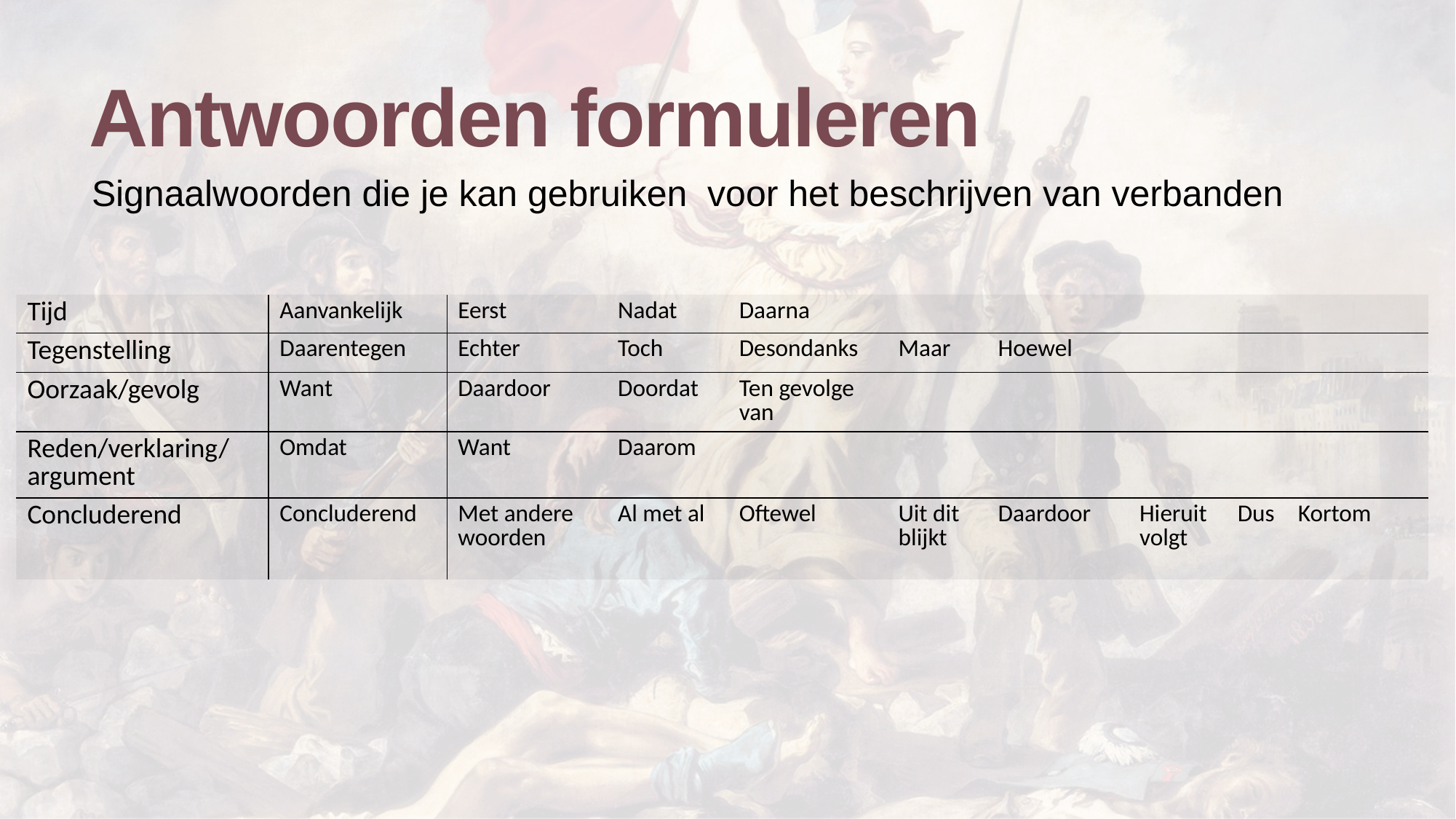

# Antwoorden formuleren
Signaalwoorden die je kan gebruiken  voor het beschrijven van verbanden
| Tijd | Aanvankelijk | Eerst | Nadat | Daarna |  |  |  |  |  |
| --- | --- | --- | --- | --- | --- | --- | --- | --- | --- |
| Tegenstelling | Daarentegen | Echter | Toch | Desondanks | Maar | Hoewel |  |  |  |
| Oorzaak/gevolg | Want | Daardoor | Doordat | Ten gevolge van |  |  |  |  |  |
| Reden/verklaring/ argument | Omdat | Want | Daarom |  |  |  |  |  |  |
| Concluderend | Concluderend | Met andere woorden | Al met al | Oftewel | Uit dit blijkt | Daardoor | Hieruit volgt | Dus | Kortom |